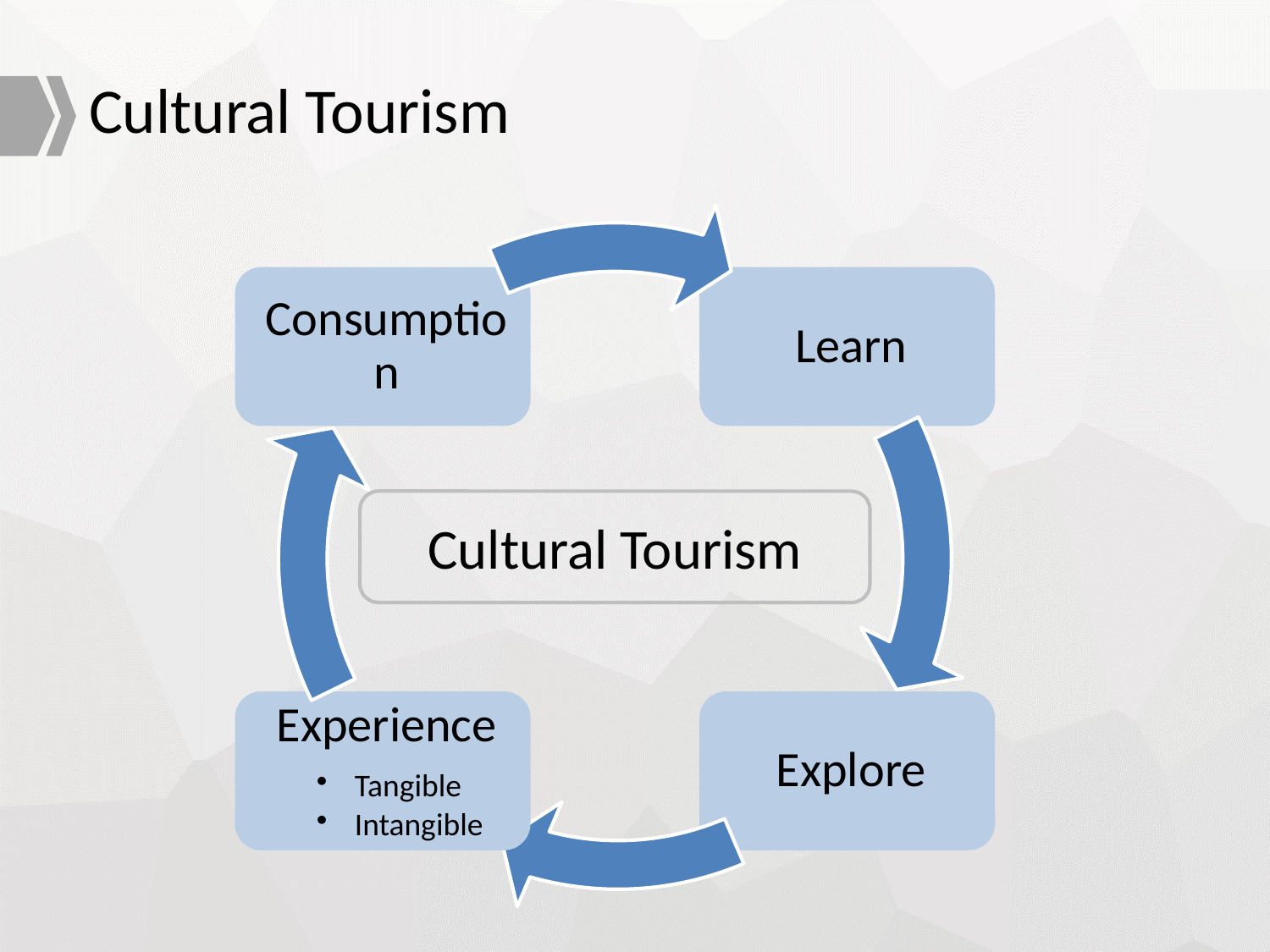

# Cultural Tourism

Learn
Explore
Experience
  Tangible
  Intangible
Consumption

Cultural Tourism